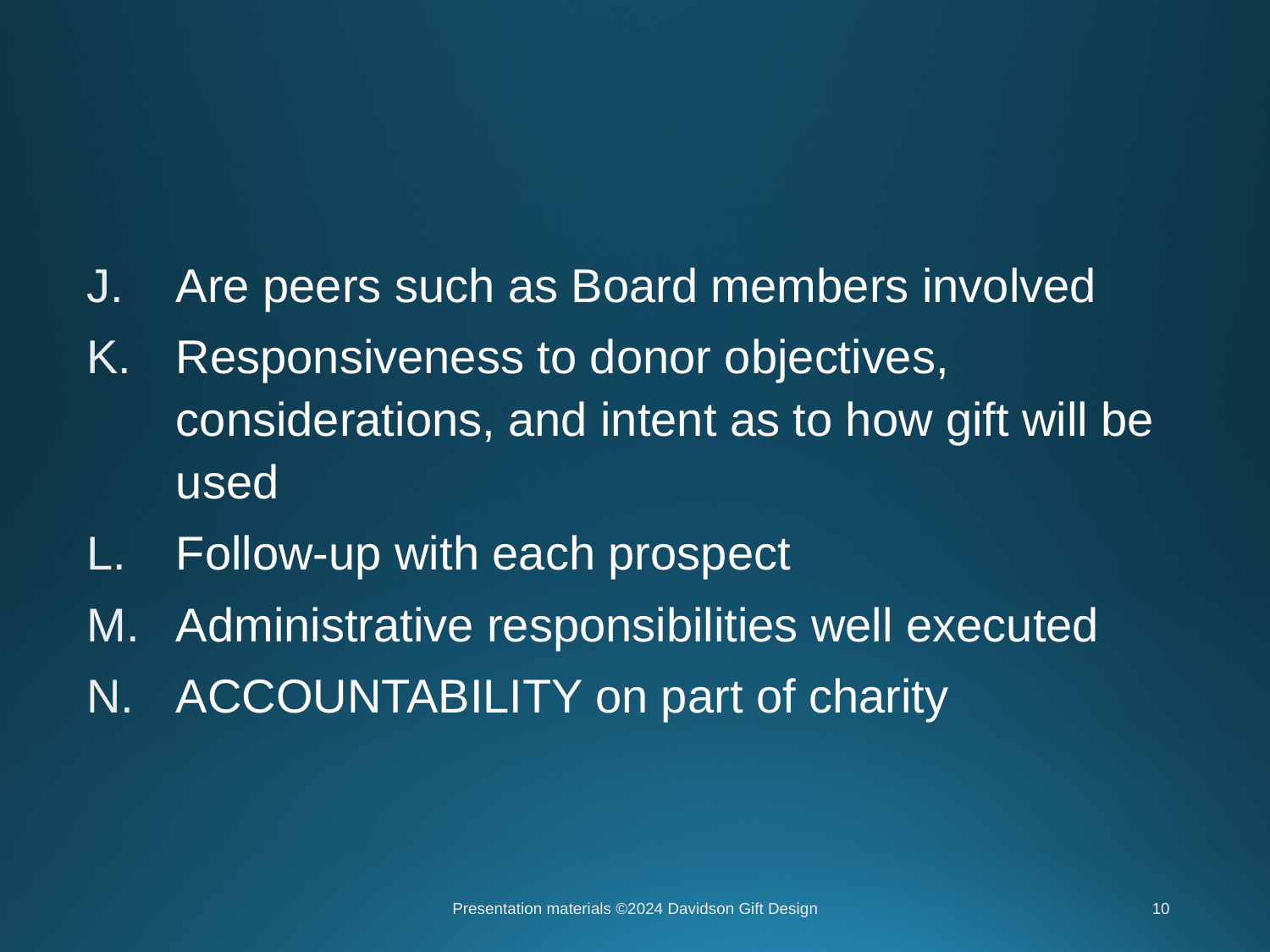

Are peers such as Board members involved
Responsiveness to donor objectives, considerations, and intent as to how gift will be used
Follow-up with each prospect
Administrative responsibilities well executed
ACCOUNTABILITY on part of charity
Presentation materials ©2024 Davidson Gift Design
10